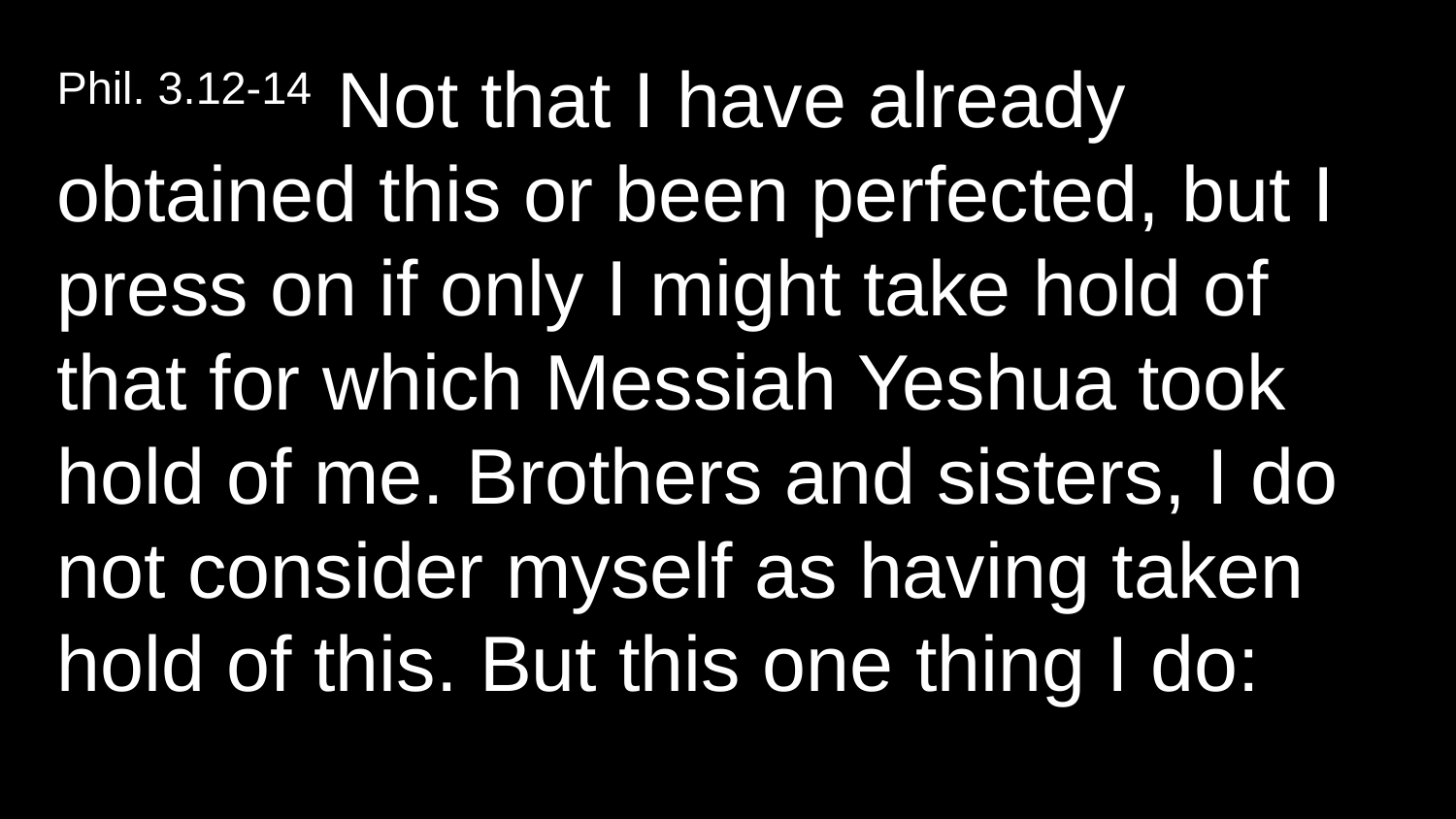

Phil. 3.12-14  Not that I have already obtained this or been perfected, but I press on if only I might take hold of that for which Messiah Yeshua took hold of me. Brothers and sisters, I do not consider myself as having taken hold of this. But this one thing I do: